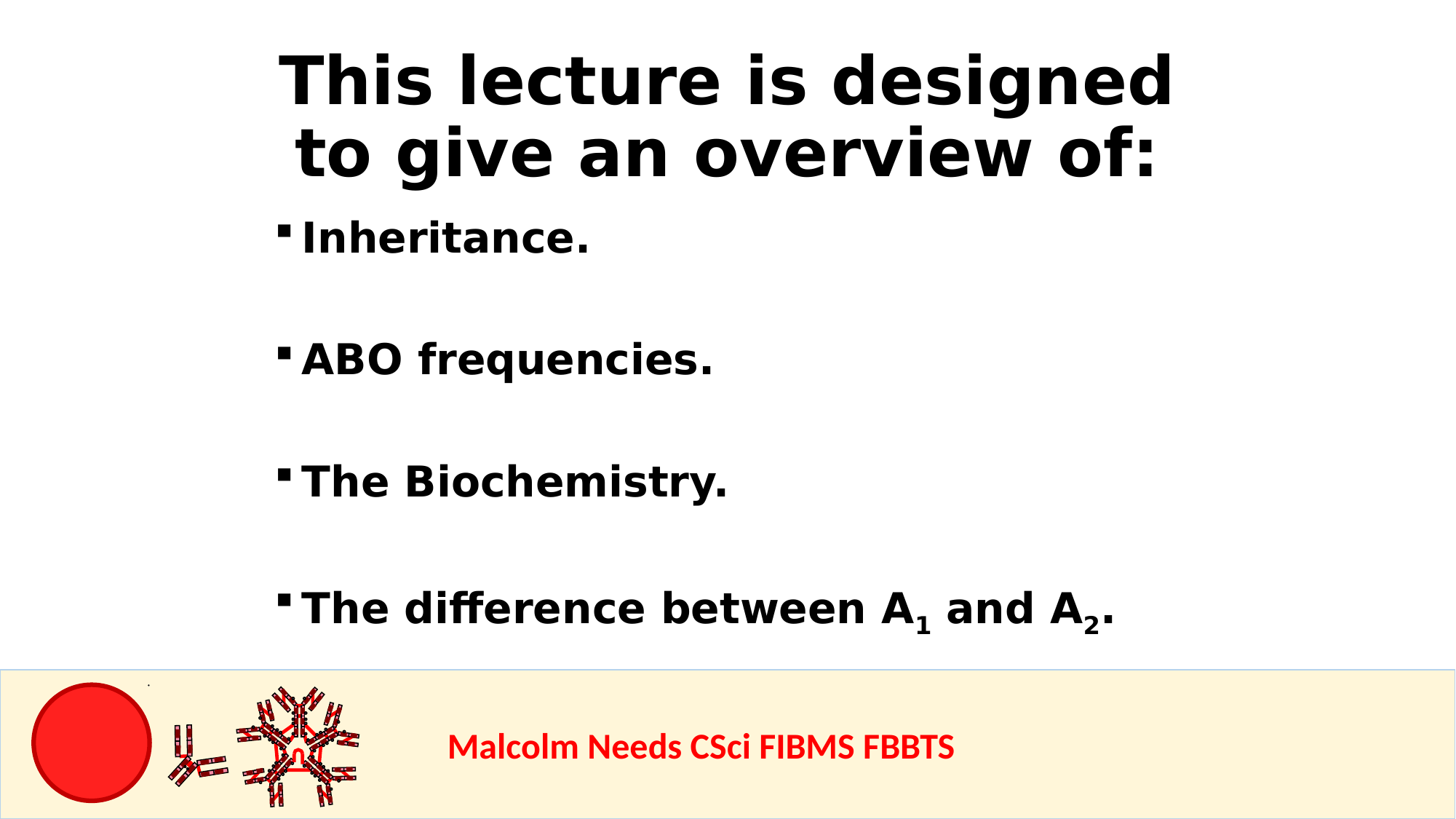

This lecture is designed to give an overview of:
Inheritance.

ABO frequencies.

The Biochemistry.

The difference between A1 and A2.
				Malcolm Needs CSci FIBMS FBBTS